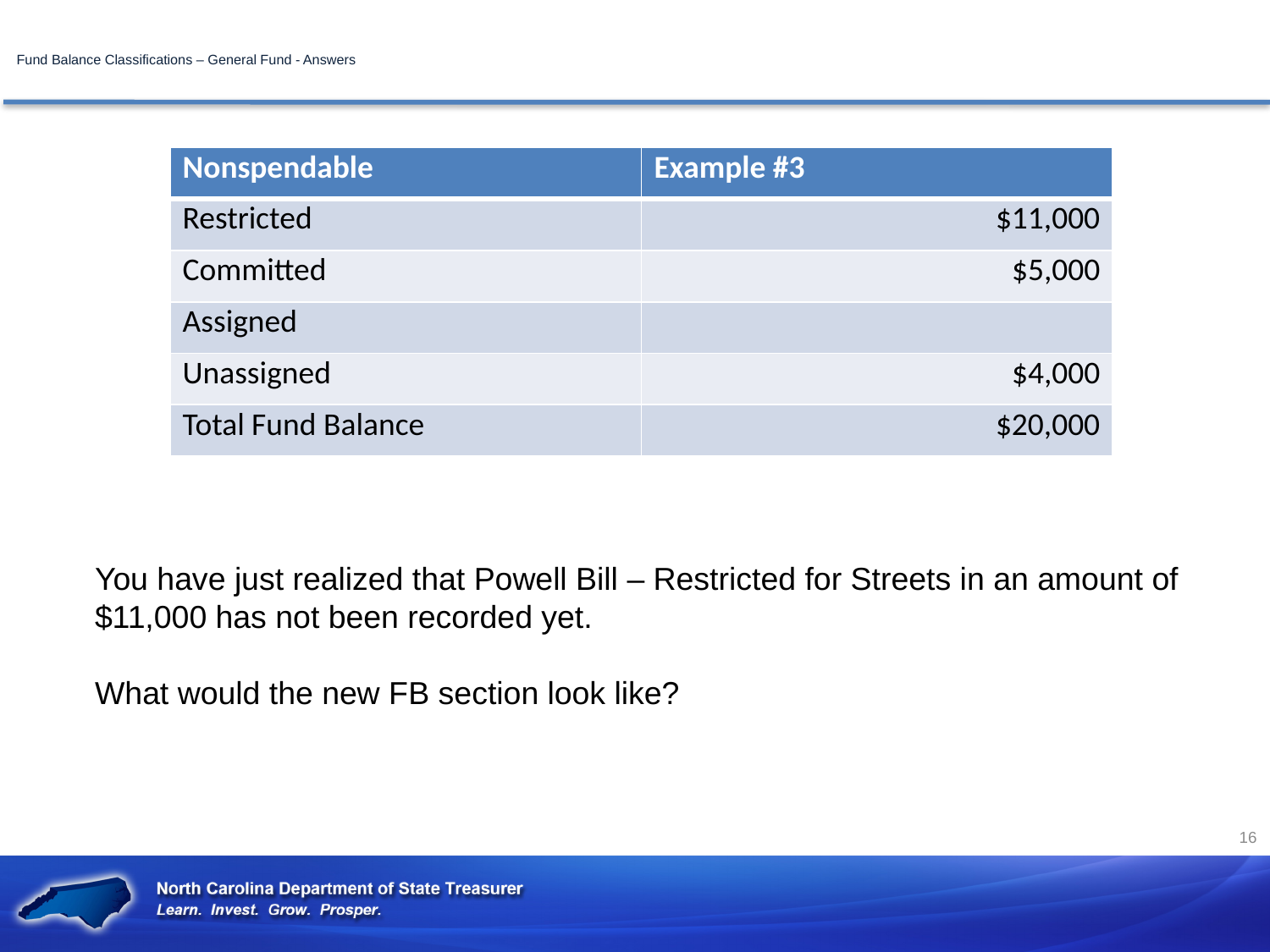

# Fund Balance Classifications – General Fund - Answers
| Nonspendable | Example #3 |
| --- | --- |
| Restricted | $11,000 |
| Committed | $5,000 |
| Assigned |  |
| Unassigned | $4,000 |
| Total Fund Balance | $20,000 |
You have just realized that Powell Bill – Restricted for Streets in an amount of $11,000 has not been recorded yet.

What would the new FB section look like?
16